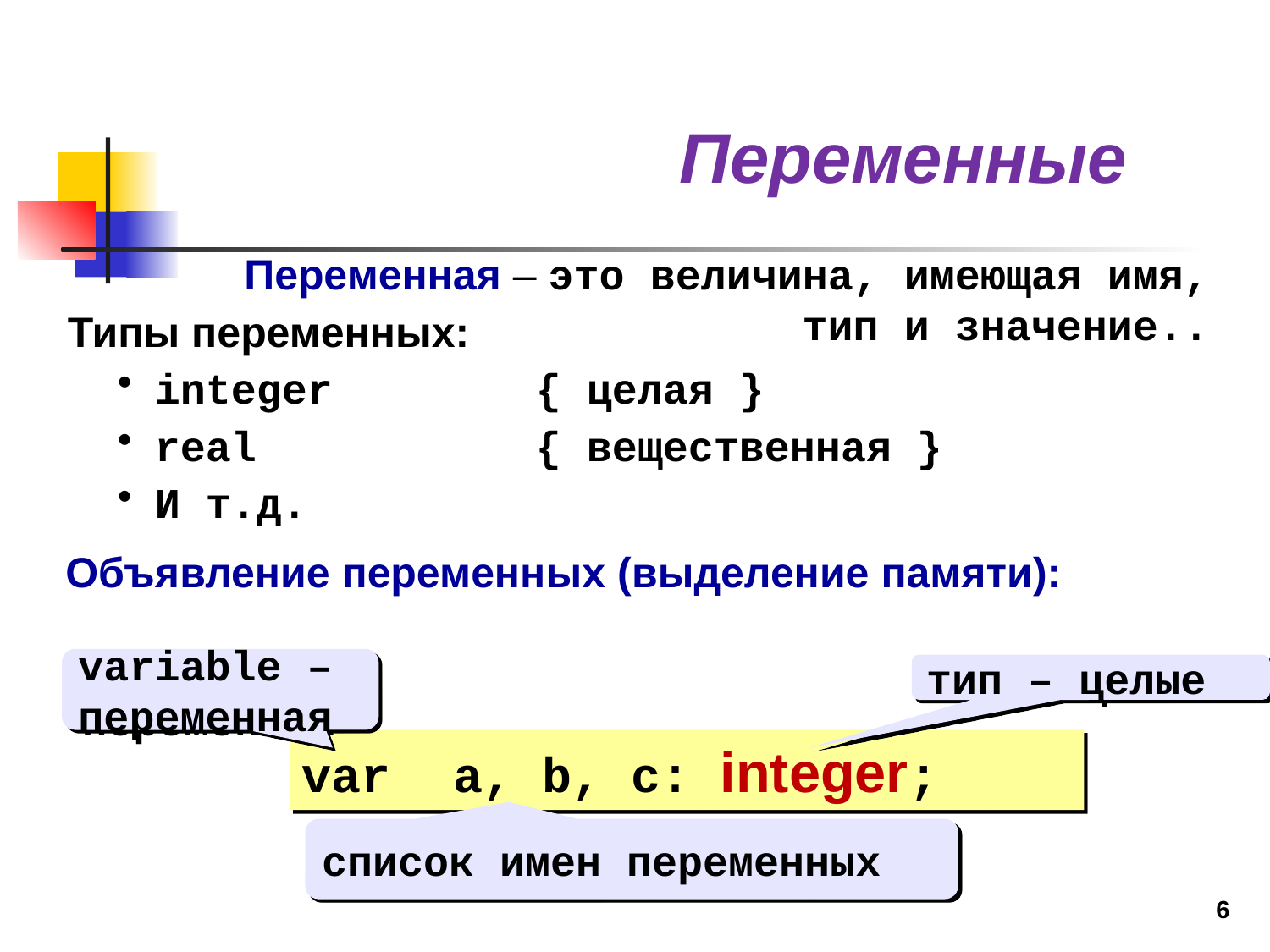

Переменные

	Переменная – это величина, имеющая имя, тип и значение..
Типы переменных:
integer		{ целая }
real			{ вещественная }
И т.д.
Объявление переменных (выделение памяти):
variable – переменная
тип – целые
var 	a, b, c: integer;
список имен переменных
6